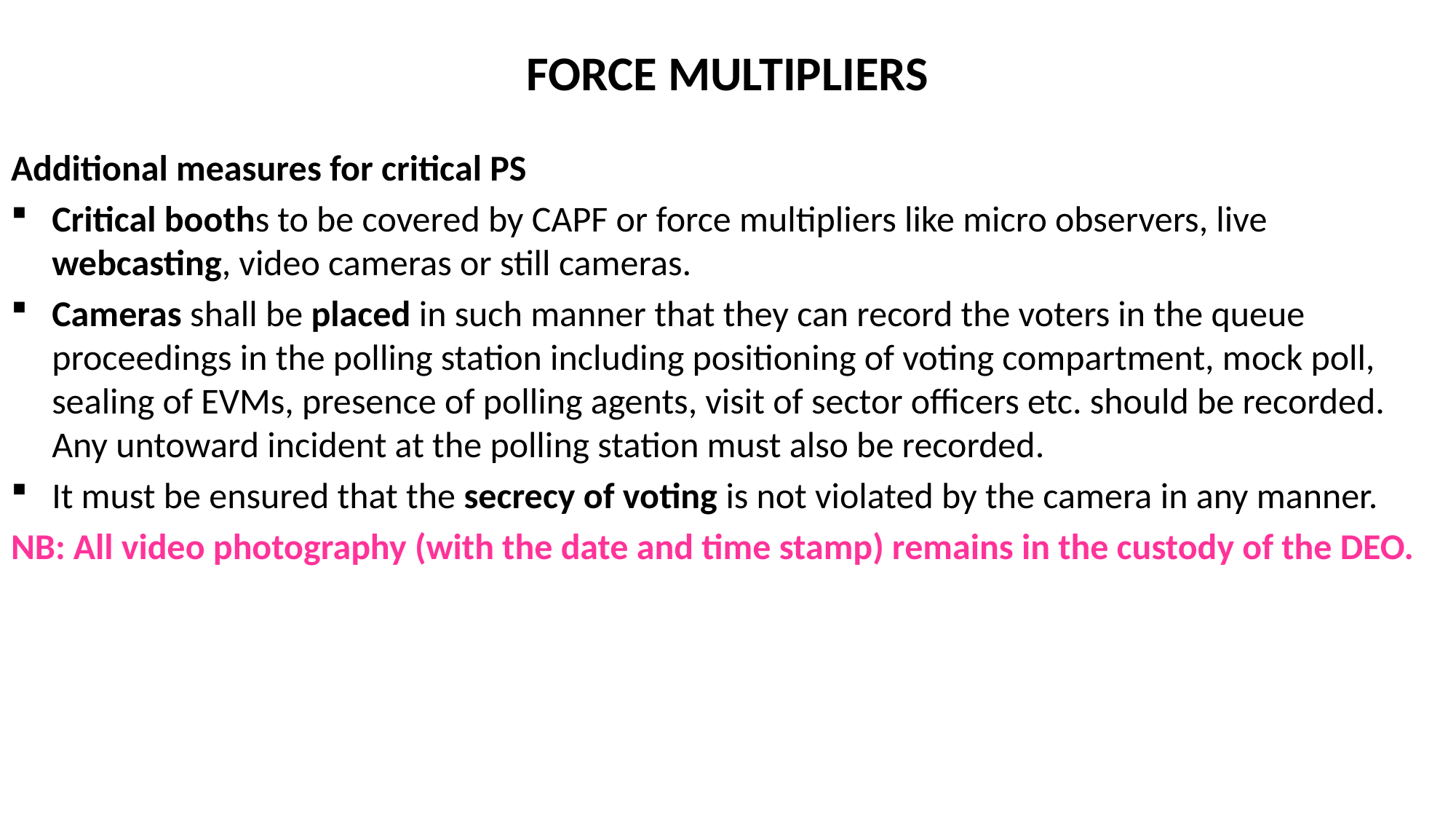

# FORCE MULTIPLIERS
Additional measures for critical PS
Critical booths to be covered by CAPF or force multipliers like micro observers, live webcasting, video cameras or still cameras.
Cameras shall be placed in such manner that they can record the voters in the queue proceedings in the polling station including positioning of voting compartment, mock poll, sealing of EVMs, presence of polling agents, visit of sector officers etc. should be recorded. Any untoward incident at the polling station must also be recorded.
It must be ensured that the secrecy of voting is not violated by the camera in any manner.
NB: All video photography (with the date and time stamp) remains in the custody of the DEO.